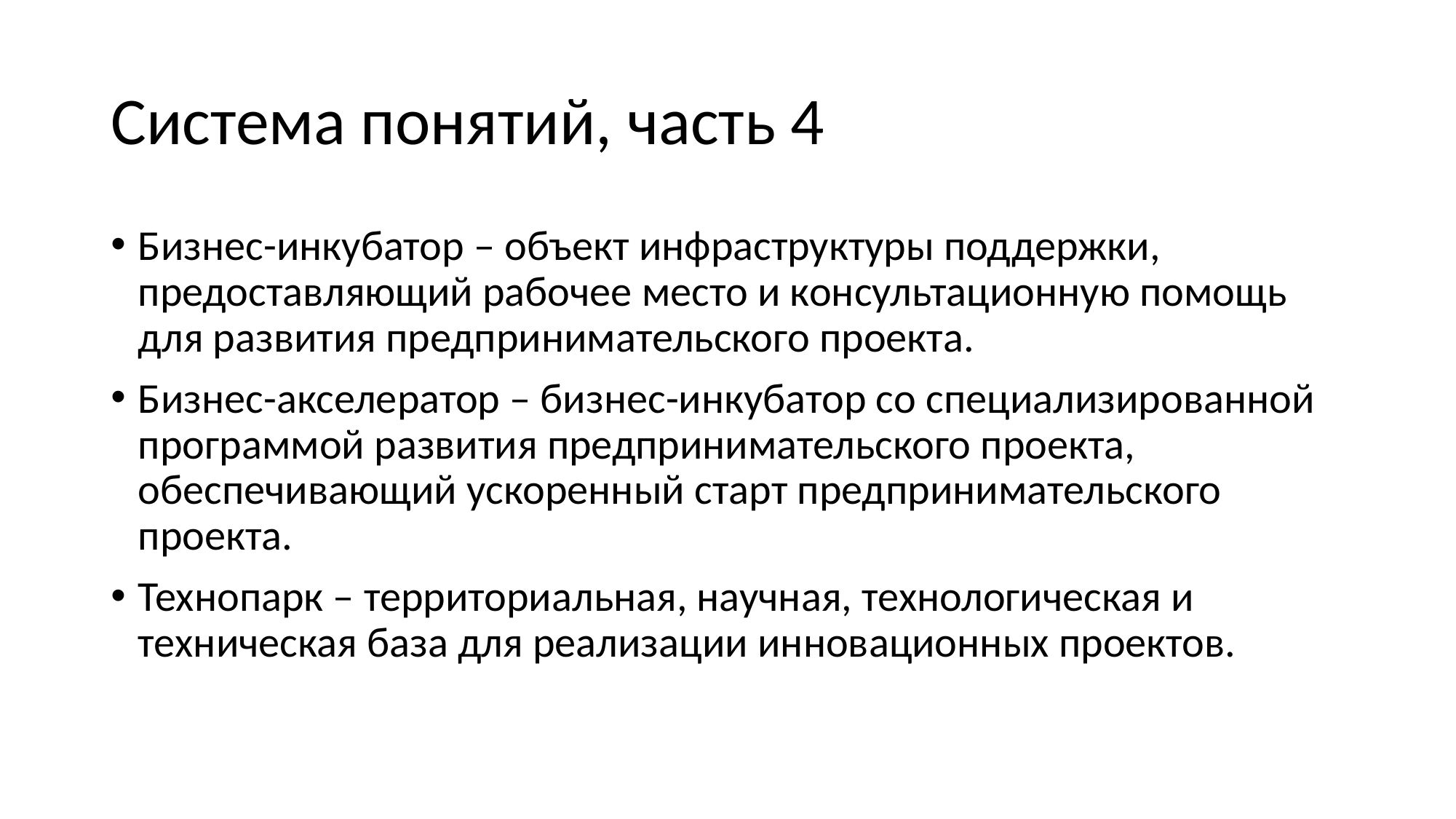

# Система понятий, часть 4
Бизнес-инкубатор – объект инфраструктуры поддержки, предоставляющий рабочее место и консультационную помощь для развития предпринимательского проекта.
Бизнес-акселератор – бизнес-инкубатор со специализированной программой развития предпринимательского проекта, обеспечивающий ускоренный старт предпринимательского проекта.
Технопарк – территориальная, научная, технологическая и техническая база для реализации инновационных проектов.